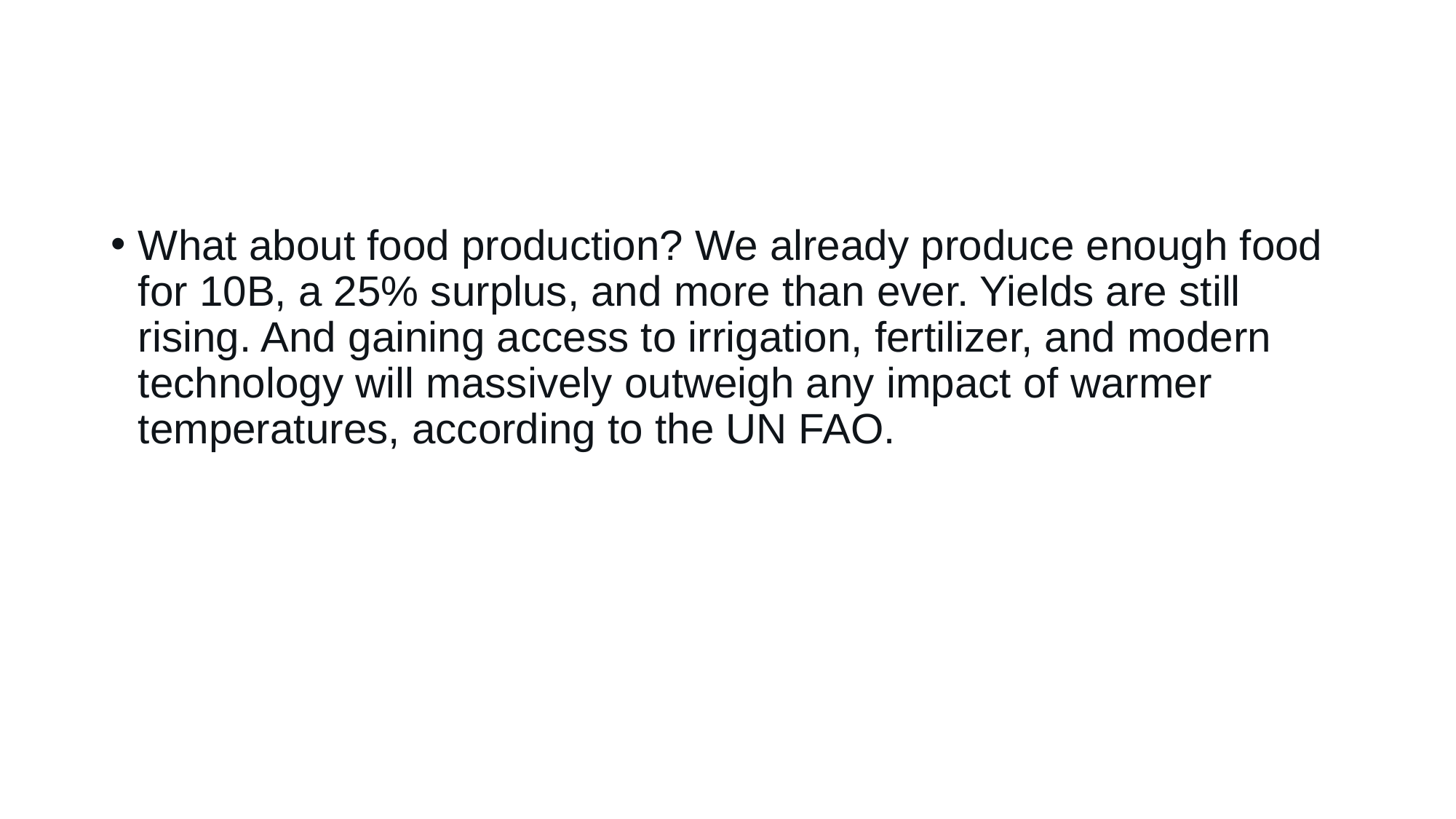

#
What about food production? We already produce enough food for 10B, a 25% surplus, and more than ever. Yields are still rising. And gaining access to irrigation, fertilizer, and modern technology will massively outweigh any impact of warmer temperatures, according to the UN FAO.